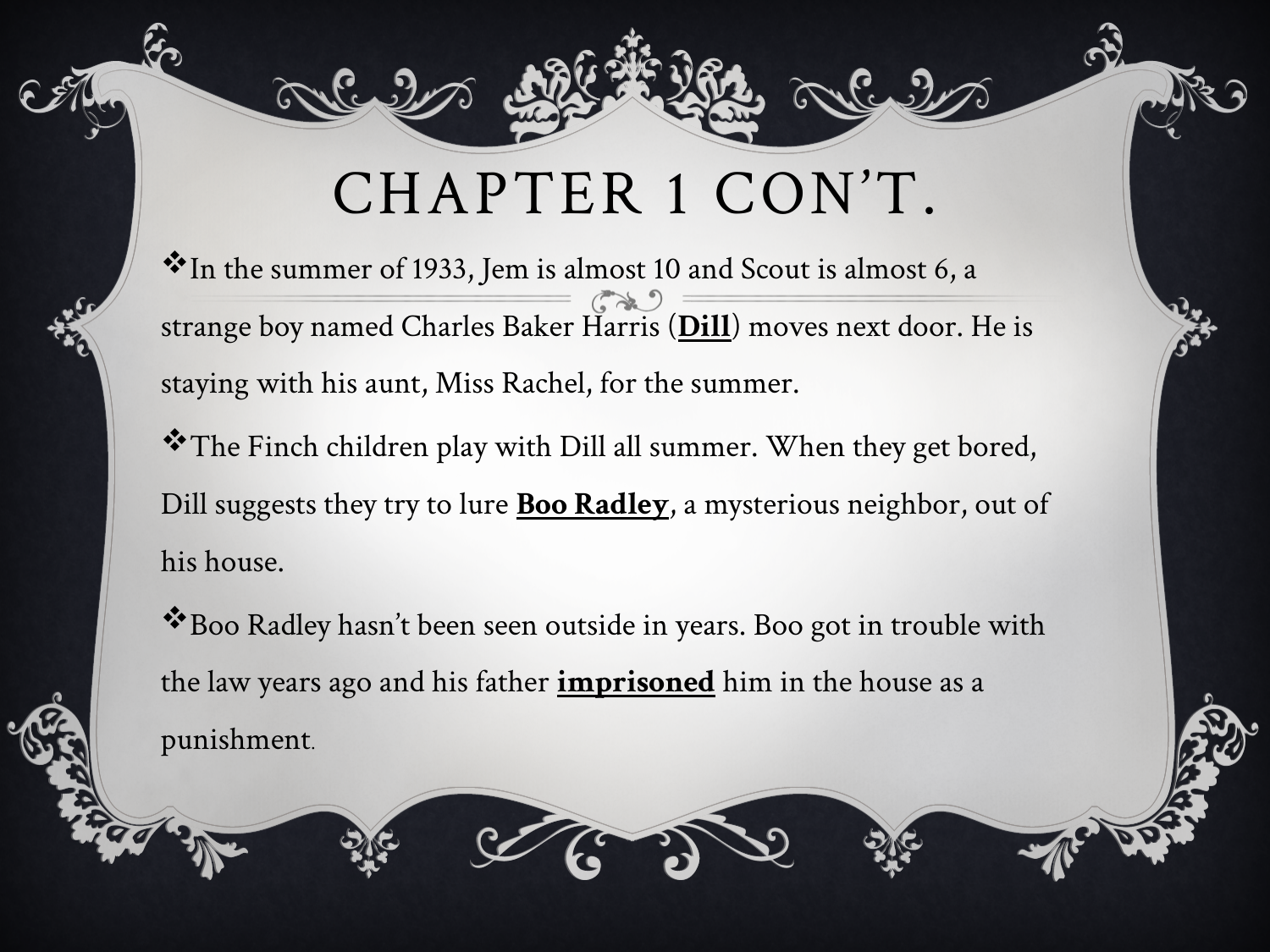

# Chapter 1 Con’t.
In the summer of 1933, Jem is almost 10 and Scout is almost 6, a strange boy named Charles Baker Harris (Dill) moves next door. He is staying with his aunt, Miss Rachel, for the summer.
The Finch children play with Dill all summer. When they get bored, Dill suggests they try to lure Boo Radley, a mysterious neighbor, out of his house.
Boo Radley hasn’t been seen outside in years. Boo got in trouble with the law years ago and his father imprisoned him in the house as a punishment.